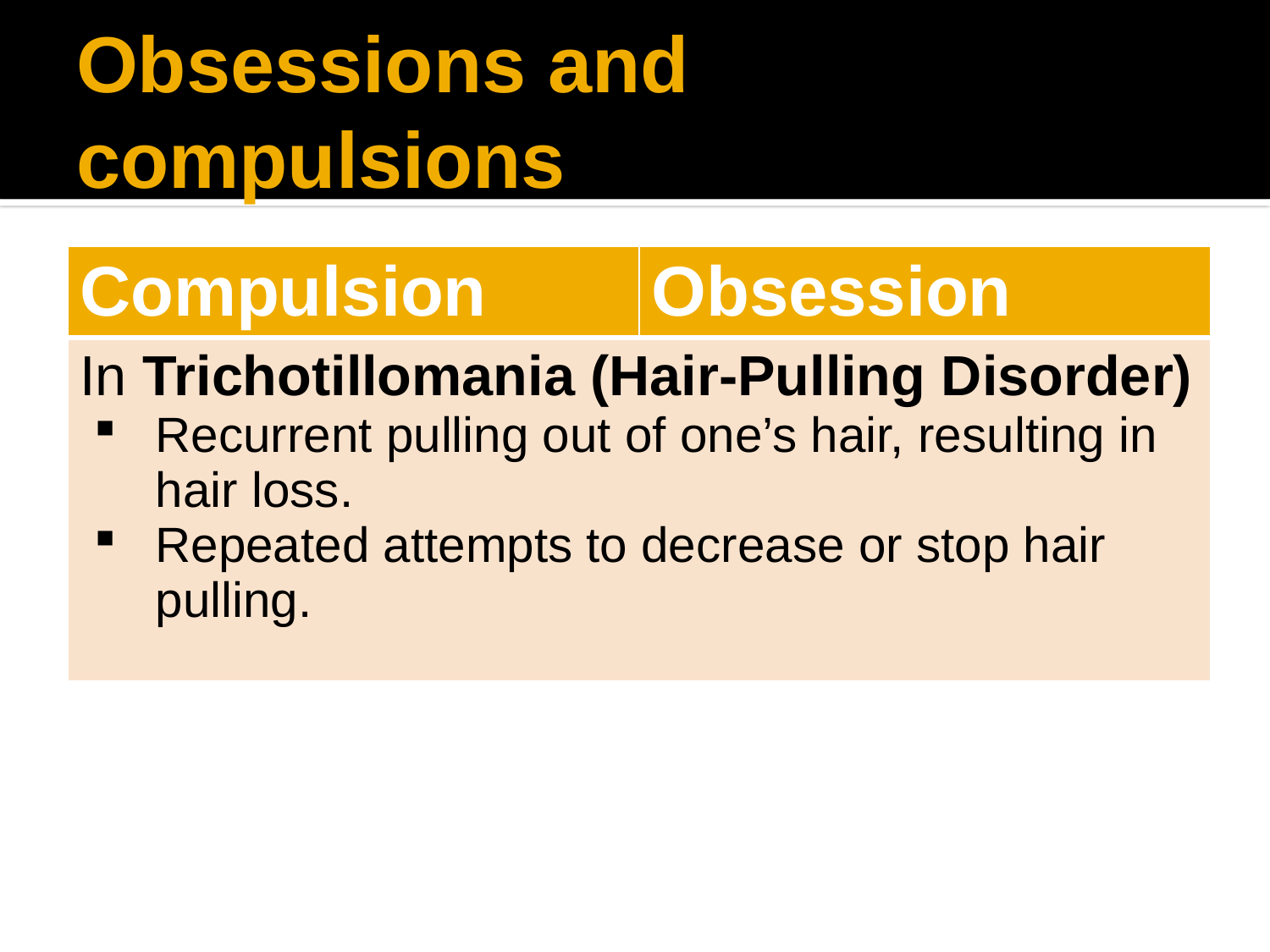

# Obsessions and compulsions
| Compulsion | Obsession |
| --- | --- |
| In Trichotillomania (Hair-Pulling Disorder) Recurrent pulling out of one’s hair, resulting in hair loss. Repeated attempts to decrease or stop hair pulling. |  |